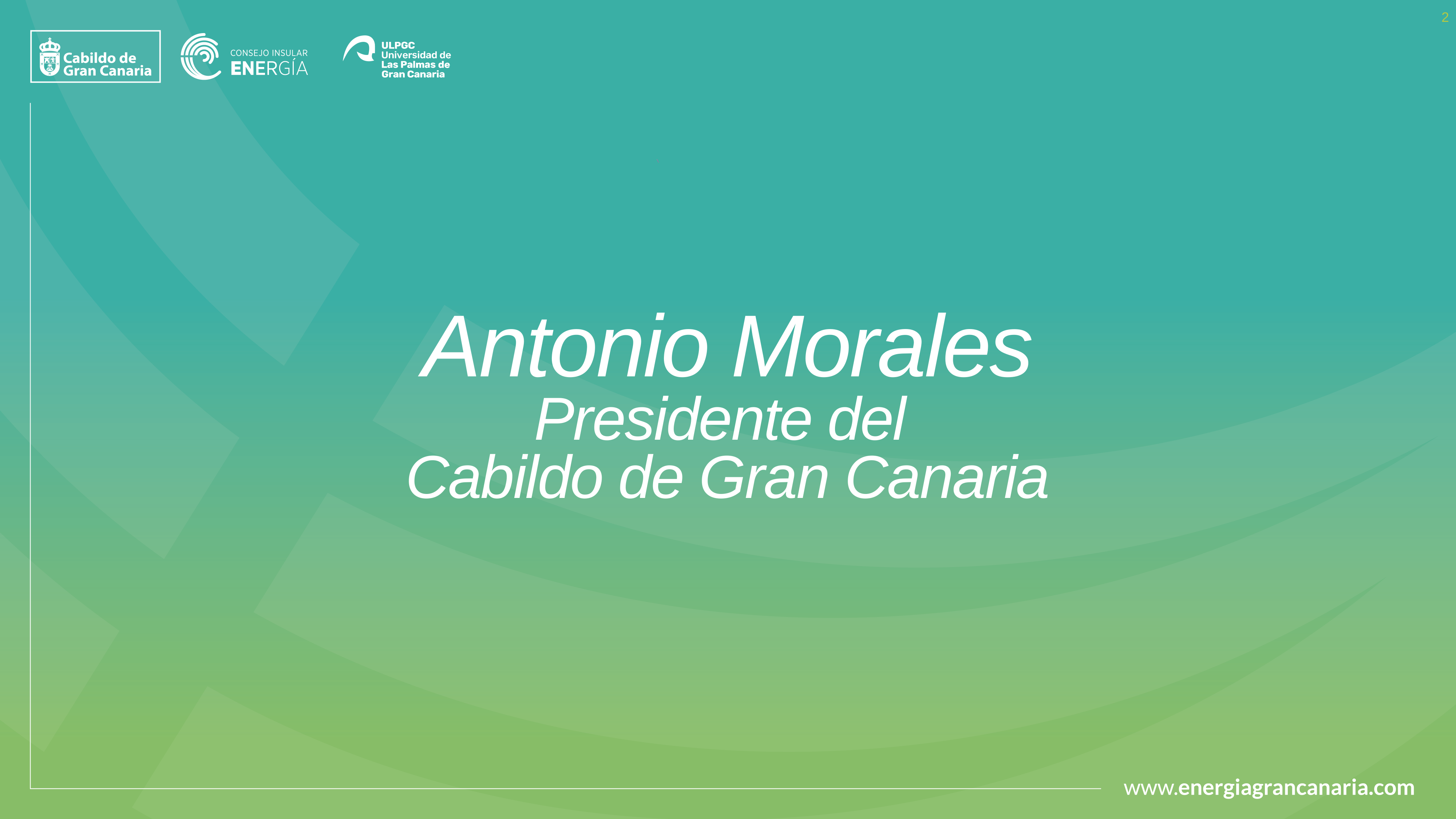

2
# Antonio Morales
Presidente del
Cabildo de Gran Canaria